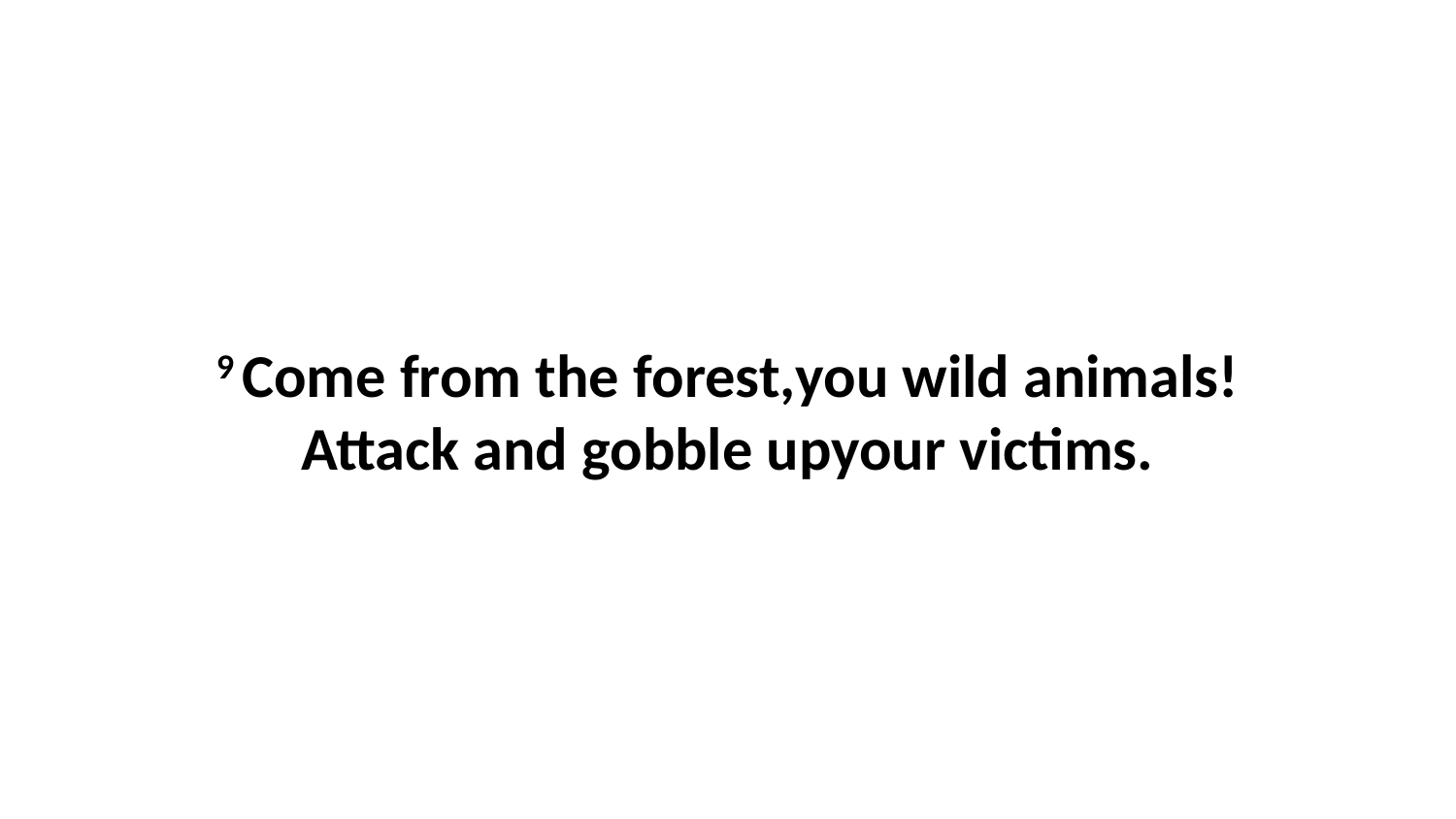

9 Come from the forest,you wild animals!Attack and gobble upyour victims.